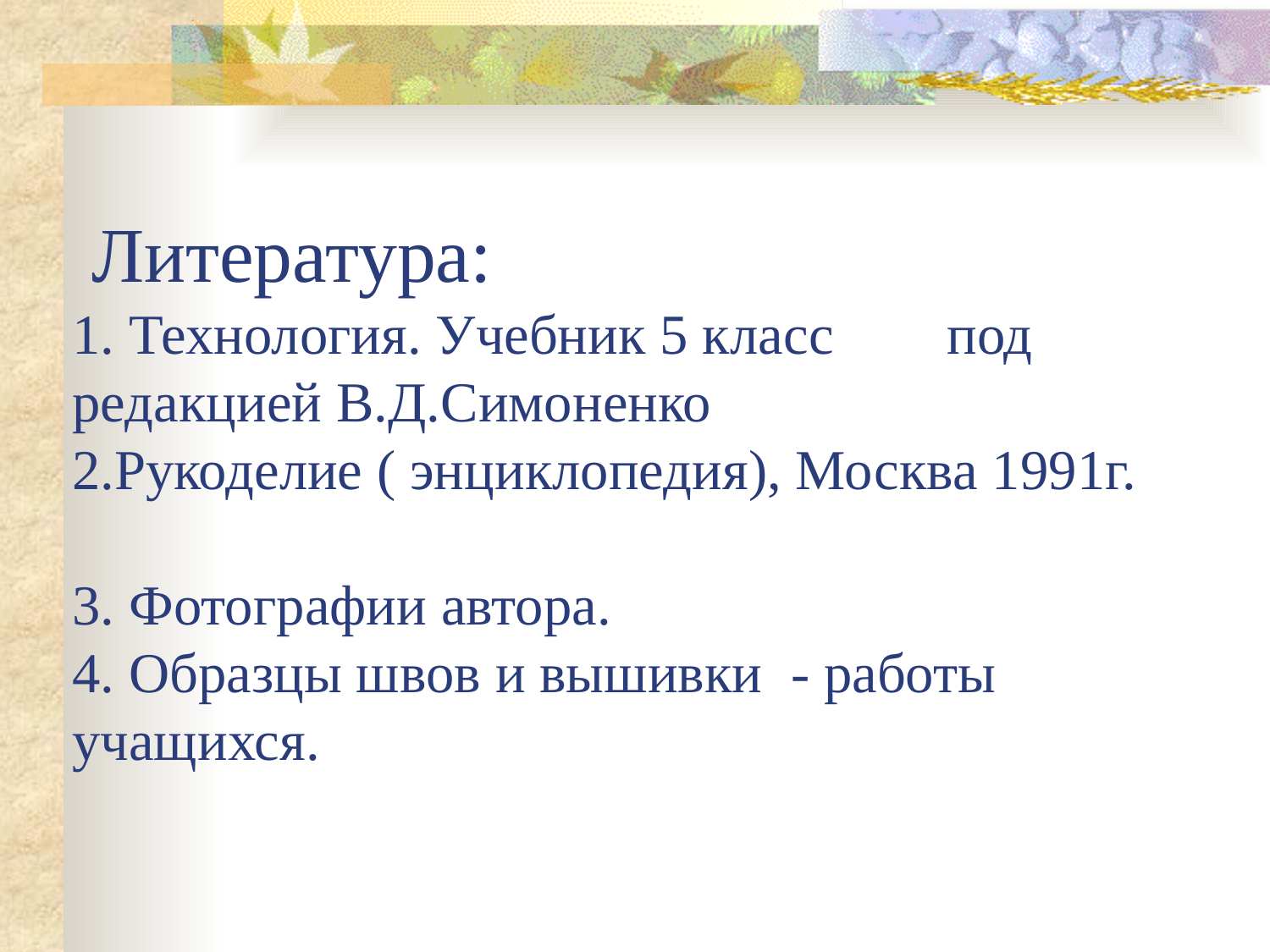

# Литература: 1. Технология. Учебник 5 класс        под редакцией В.Д.Симоненко 2.Рукоделие ( энциклопедия), Москва 1991г. 3. Фотографии автора. 4. Образцы швов и вышивки  - работы     учащихся.